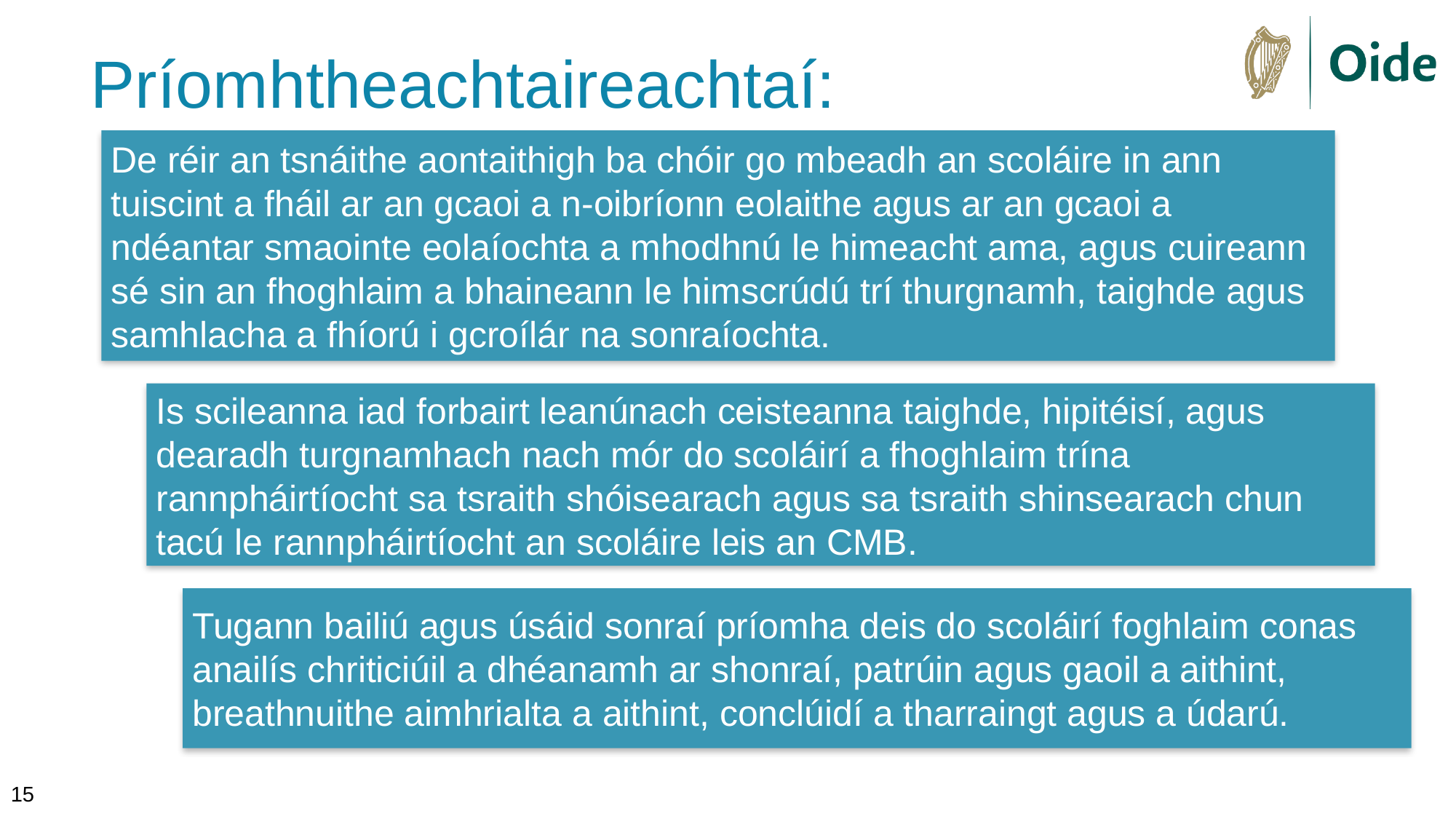

# Príomhtheachtaireachtaí:
De réir an tsnáithe aontaithigh ba chóir go mbeadh an scoláire in ann tuiscint a fháil ar an gcaoi a n-oibríonn eolaithe agus ar an gcaoi a ndéantar smaointe eolaíochta a mhodhnú le himeacht ama, agus cuireann sé sin an fhoghlaim a bhaineann le himscrúdú trí thurgnamh, taighde agus samhlacha a fhíorú i gcroílár na sonraíochta.

Is scileanna iad forbairt leanúnach ceisteanna taighde, hipitéisí, agus dearadh turgnamhach nach mór do scoláirí a fhoghlaim trína rannpháirtíocht sa tsraith shóisearach agus sa tsraith shinsearach chun tacú le rannpháirtíocht an scoláire leis an CMB.
Tugann bailiú agus úsáid sonraí príomha deis do scoláirí foghlaim conas anailís chriticiúil a dhéanamh ar shonraí, patrúin agus gaoil a aithint, breathnuithe aimhrialta a aithint, conclúidí a tharraingt agus a údarú.
15